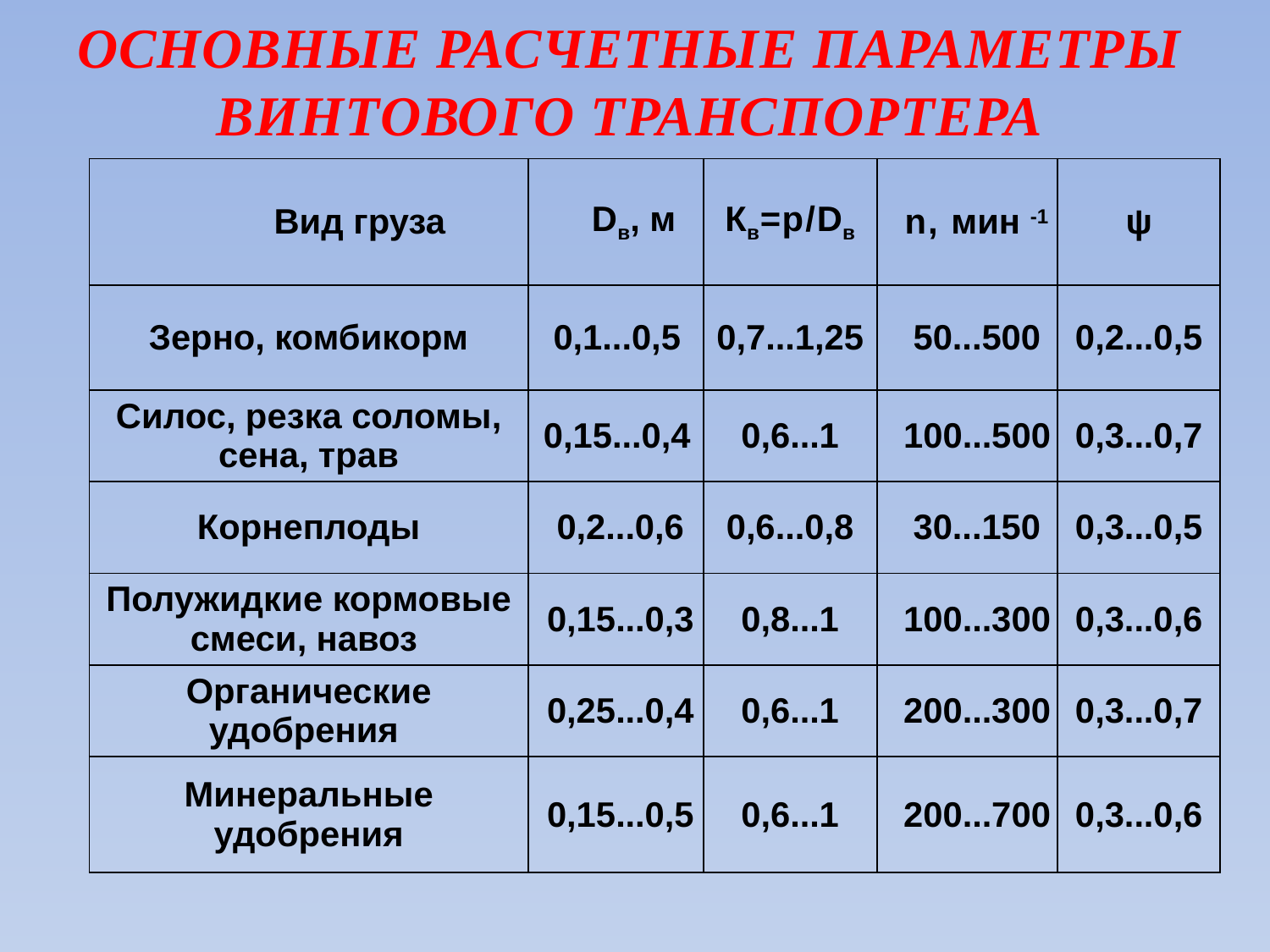

# ОСНОВНЫЕ РАСЧЕТНЫЕ ПАРАМЕТРЫ ВИНТОВОГО ТРАНСПОРТЕРА
| Вид груза | Dв, м | Кв=р/Dв | n, мин -1 | ψ |
| --- | --- | --- | --- | --- |
| Зерно, комбикорм | 0,1...0,5 | 0,7...1,25 | 50...500 | 0,2...0,5 |
| Силос, резка соломы, сена, трав | 0,15...0,4 | 0,6...1 | 100...500 | 0,3...0,7 |
| Корнеплоды | 0,2...0,6 | 0,6...0,8 | 30...150 | 0,3...0,5 |
| Полужидкие кормовые смеси, навоз | 0,15...0,3 | 0,8...1 | 100...300 | 0,3...0,6 |
| Органические удобрения | 0,25...0,4 | 0,6...1 | 200...300 | 0,3...0,7 |
| Минеральные удобрения | 0,15...0,5 | 0,6...1 | 200...700 | 0,3...0,6 |